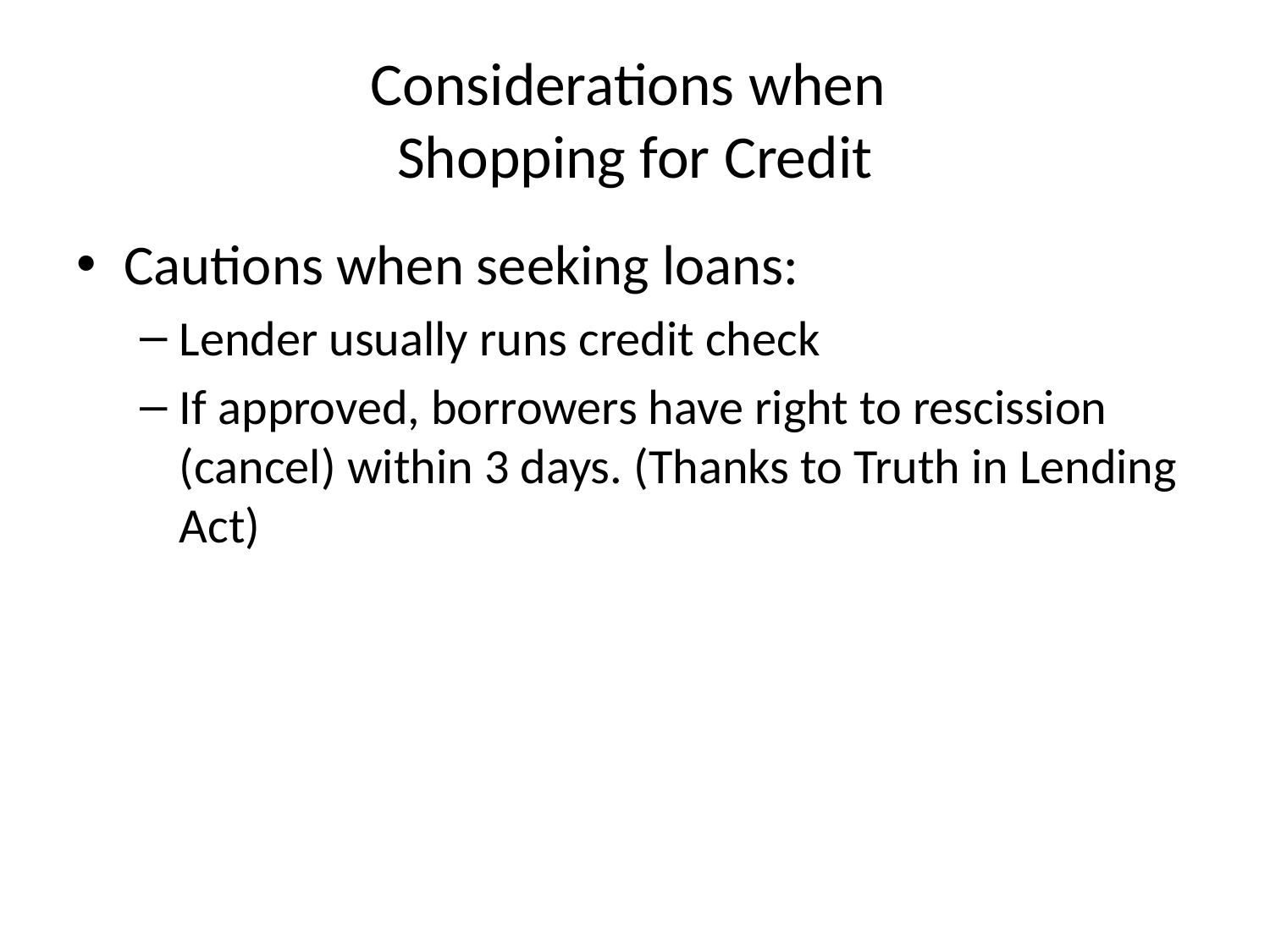

# Considerations when Shopping for Credit
Cautions when seeking loans:
Lender usually runs credit check
If approved, borrowers have right to rescission (cancel) within 3 days. (Thanks to Truth in Lending Act)